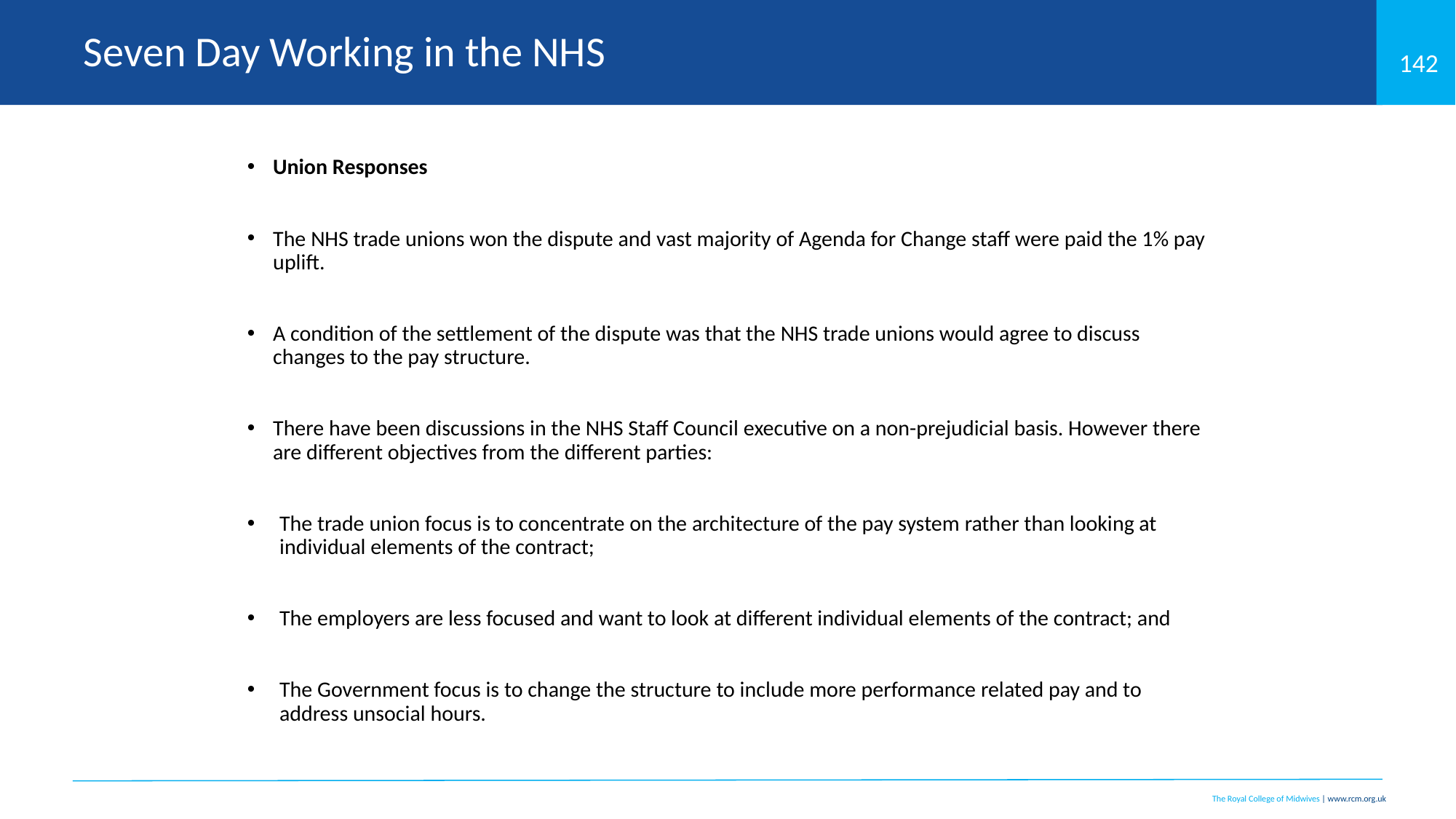

# Seven Day Working in the NHS
Union Responses

The NHS trade unions won the dispute and vast majority of Agenda for Change staff were paid the 1% pay uplift.

A condition of the settlement of the dispute was that the NHS trade unions would agree to discuss changes to the pay structure.

There have been discussions in the NHS Staff Council executive on a non-prejudicial basis. However there are different objectives from the different parties:

The trade union focus is to concentrate on the architecture of the pay system rather than looking at individual elements of the contract;

The employers are less focused and want to look at different individual elements of the contract; and

The Government focus is to change the structure to include more performance related pay and to address unsocial hours.